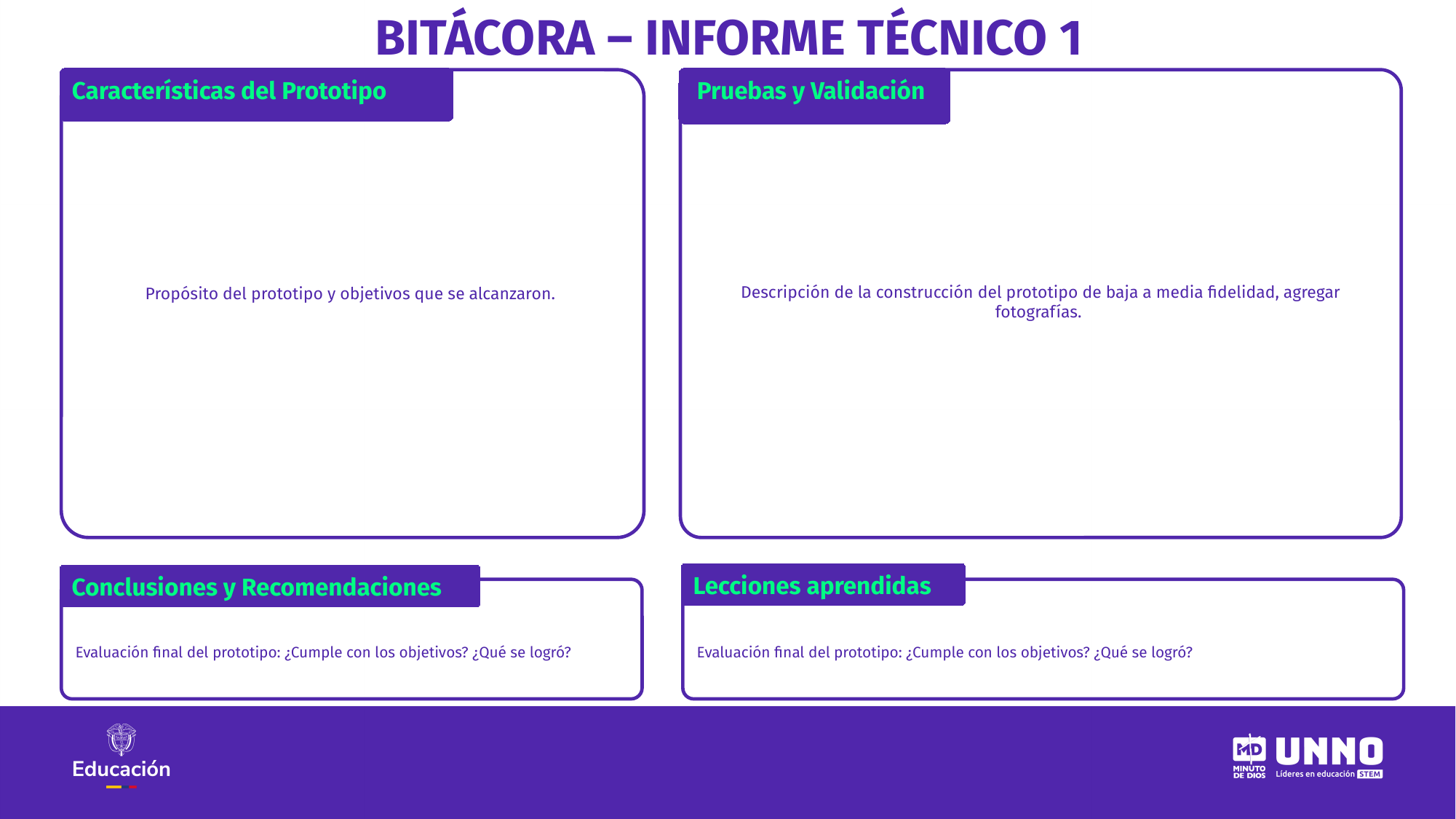

BITÁCORA – INFORME TÉCNICO 1
Características del Prototipo
 Pruebas y Validación

Propósito del prototipo y objetivos que se alcanzaron.

Descripción de la construcción del prototipo de baja a media fidelidad, agregar fotografías.
Lecciones aprendidas
Conclusiones y Recomendaciones

Evaluación final del prototipo: ¿Cumple con los objetivos? ¿Qué se logró?

Evaluación final del prototipo: ¿Cumple con los objetivos? ¿Qué se logró?